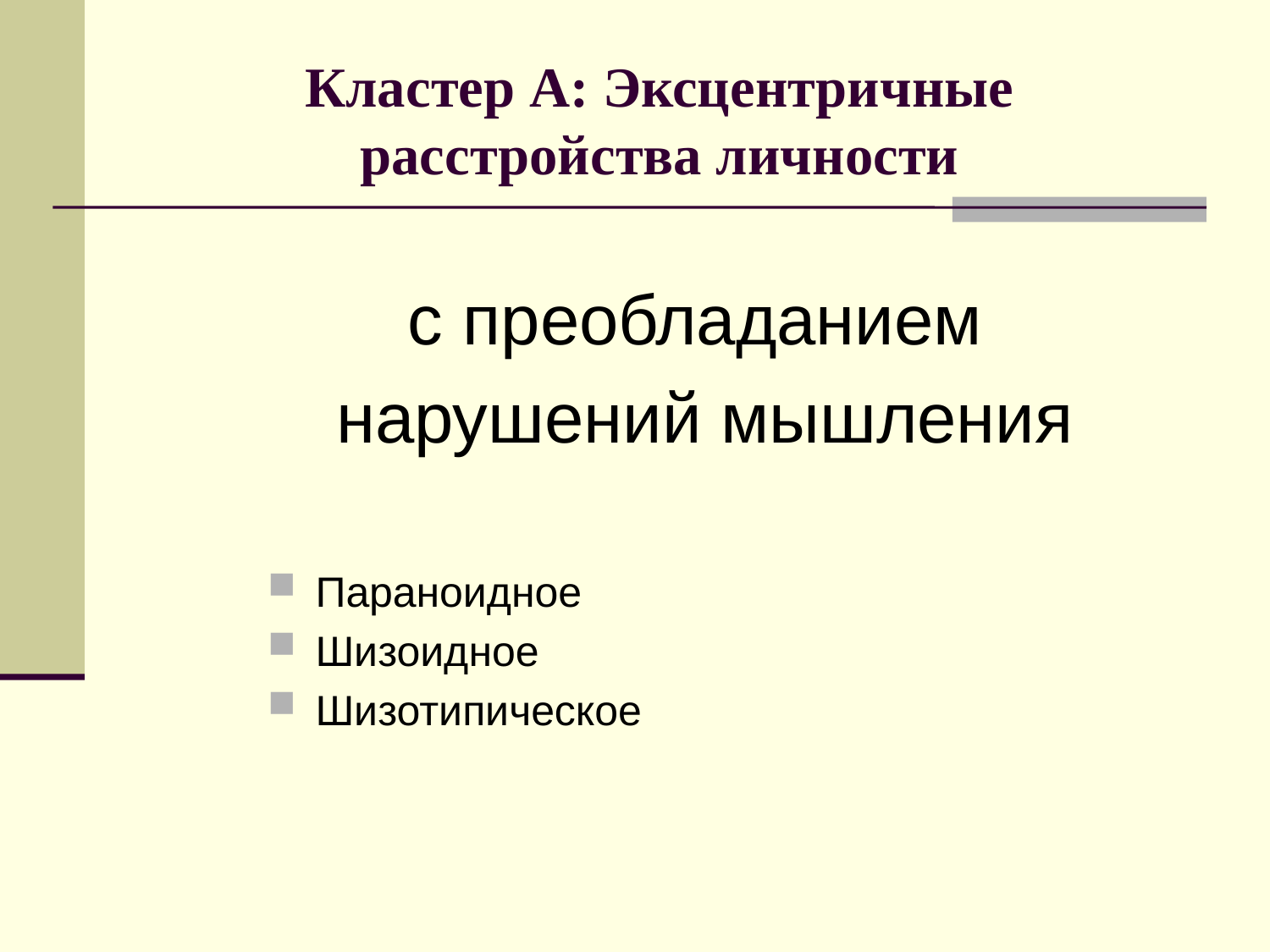

# Кластер А: Эксцентричные расстройства личности
с преобладанием
нарушений мышления

Параноидное
Шизоидное
Шизотипическое